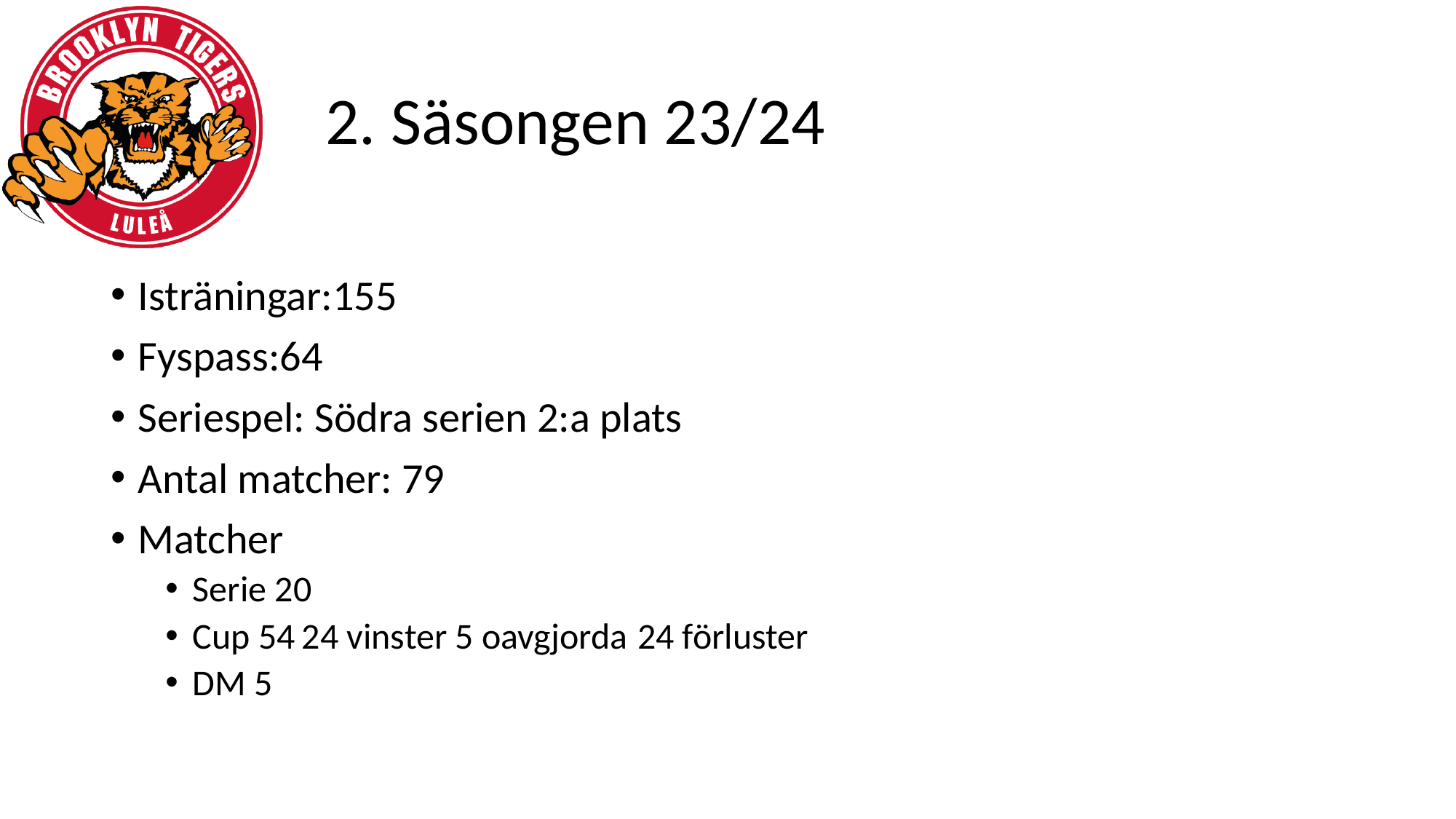

# 2. Säsongen 23/24
Isträningar:155
Fyspass:64
Seriespel: Södra serien 2:a plats
Antal matcher: 79
Matcher
Serie 20
Cup 54	24 vinster 5 oavgjorda	 24 förluster
DM 5